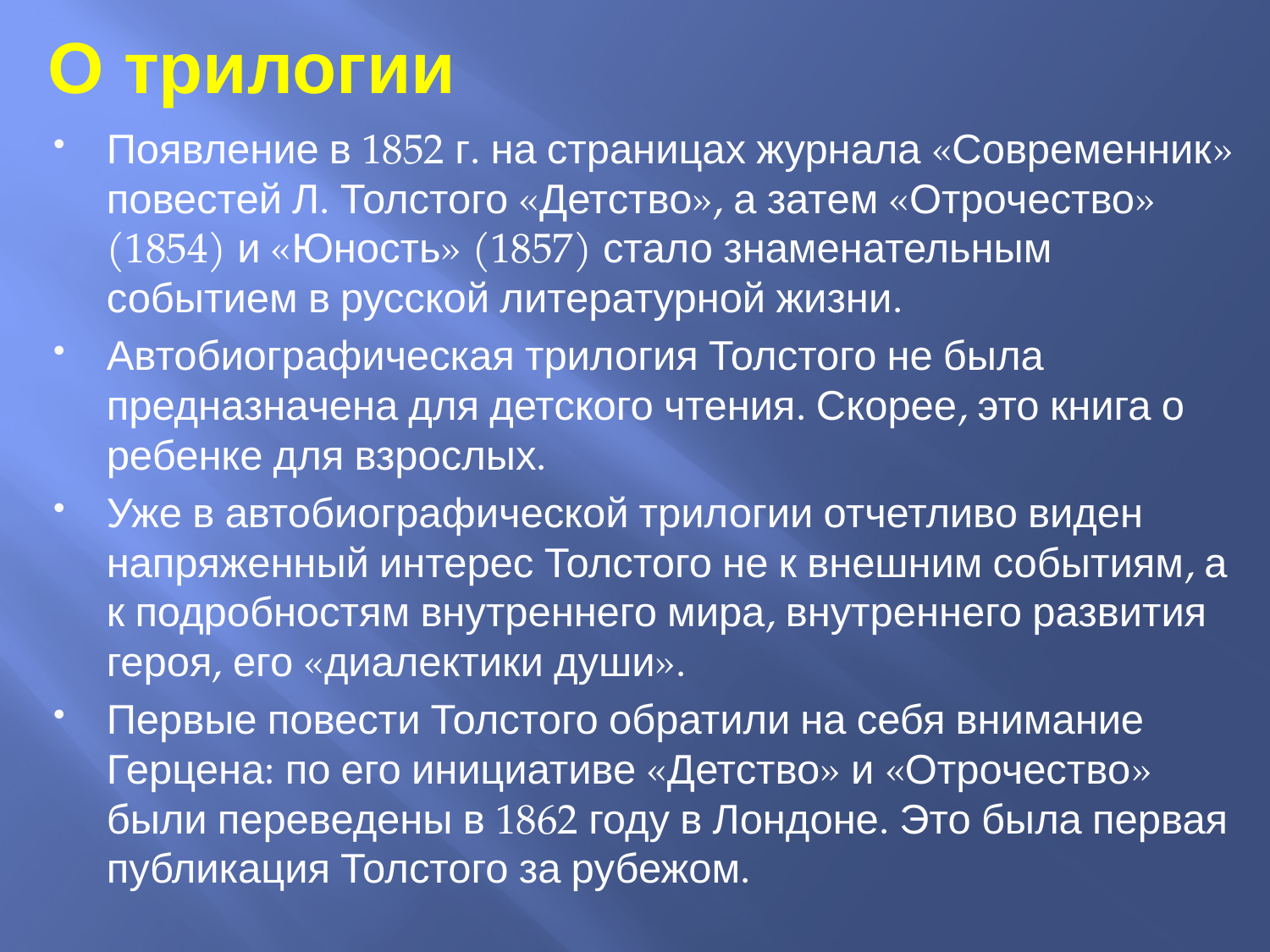

# О трилогии
Появление в 1852 г. на стра­ницах журнала «Современник» по­вестей Л. Толстого «Детство», а затем «Отрочество» (1854) и «Юность» (1857) стало знаменательным событием в русской литературной жизни.
Автобиографическая трилогия Толстого не была предназначена для детского чтения. Скорее, это книга о ребенке для взрослых.
Уже в автобиографической трилогии отчетливо виден напряженный интерес Толстого не к внешним событиям, а к подробностям внутреннего мира, внут­реннего развития героя, его «диалектики души».
Первые повести Толстого обратили на себя внимание Герцена: по его инициативе «Детство» и «Отрочество» были переведены в 1862 году в Лондоне. Это была первая публикация Толс­того за рубежом.